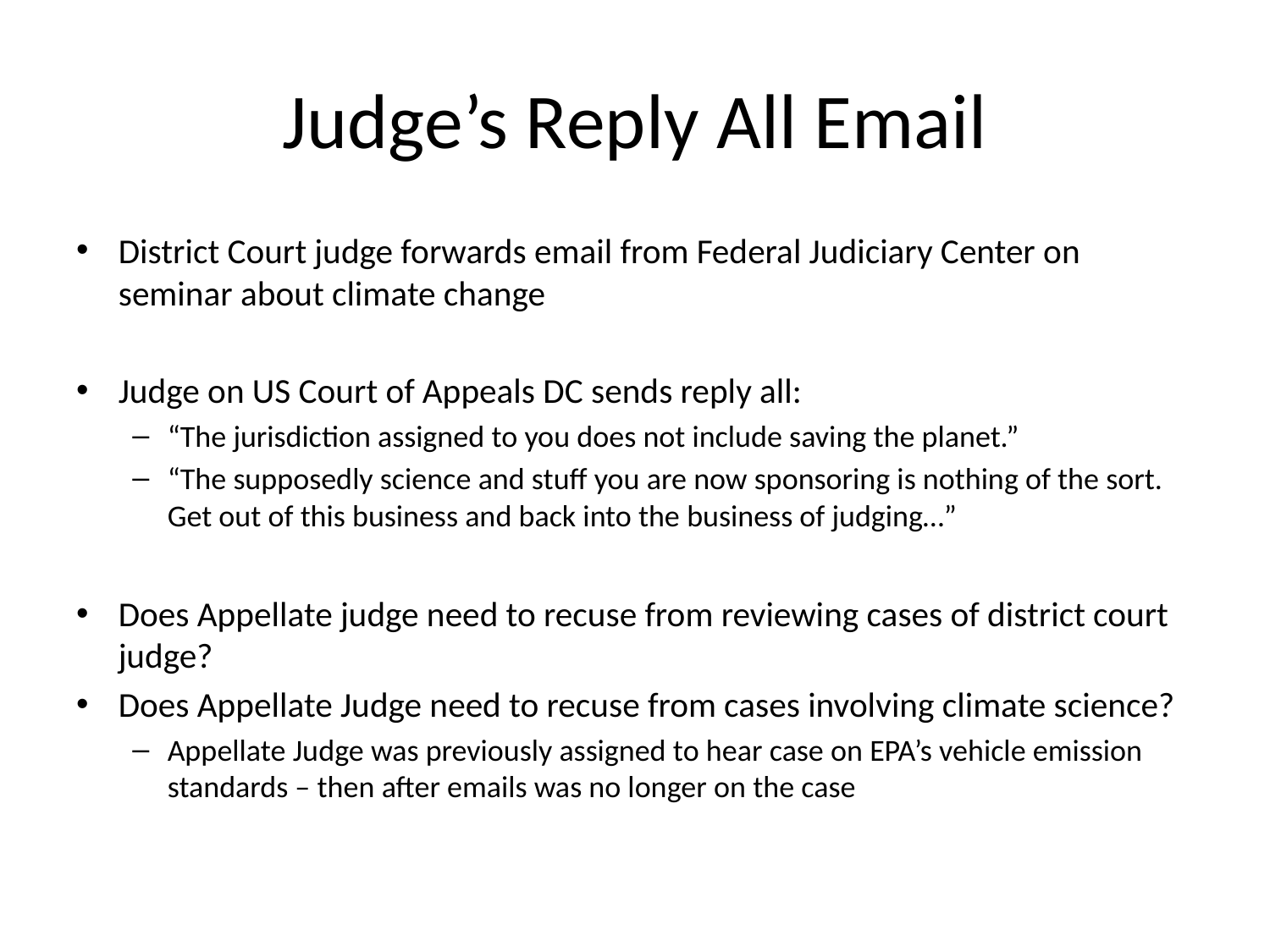

# Judge’s Reply All Email
District Court judge forwards email from Federal Judiciary Center on seminar about climate change

Judge on US Court of Appeals DC sends reply all:
“The jurisdiction assigned to you does not include saving the planet.”
“The supposedly science and stuff you are now sponsoring is nothing of the sort. Get out of this business and back into the business of judging…”

Does Appellate judge need to recuse from reviewing cases of district court judge?
Does Appellate Judge need to recuse from cases involving climate science?
Appellate Judge was previously assigned to hear case on EPA’s vehicle emission standards – then after emails was no longer on the case